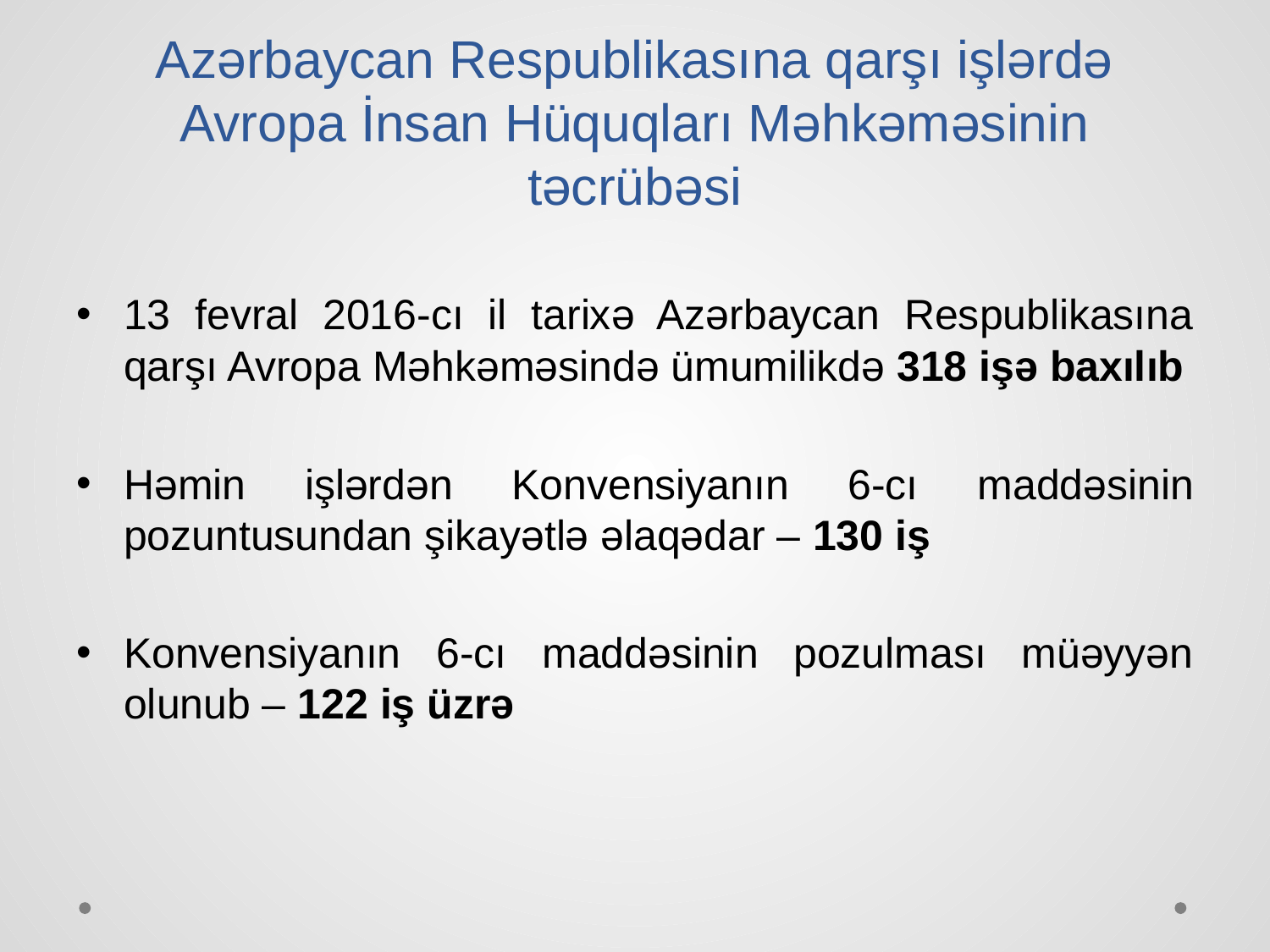

# Azərbaycan Respublikasına qarşı işlərdə Avropa İnsan Hüquqları Məhkəməsinin təcrübəsi

13 fevral 2016-cı il tarixə Azərbaycan Respublikasına qarşı Avropa Məhkəməsində ümumilikdə 318 işə baxılıb

Həmin işlərdən Konvensiyanın 6-cı maddəsinin pozuntusundan şikayətlə əlaqədar – 130 iş

Konvensiyanın 6-cı maddəsinin pozulması müəyyən olunub – 122 iş üzrə